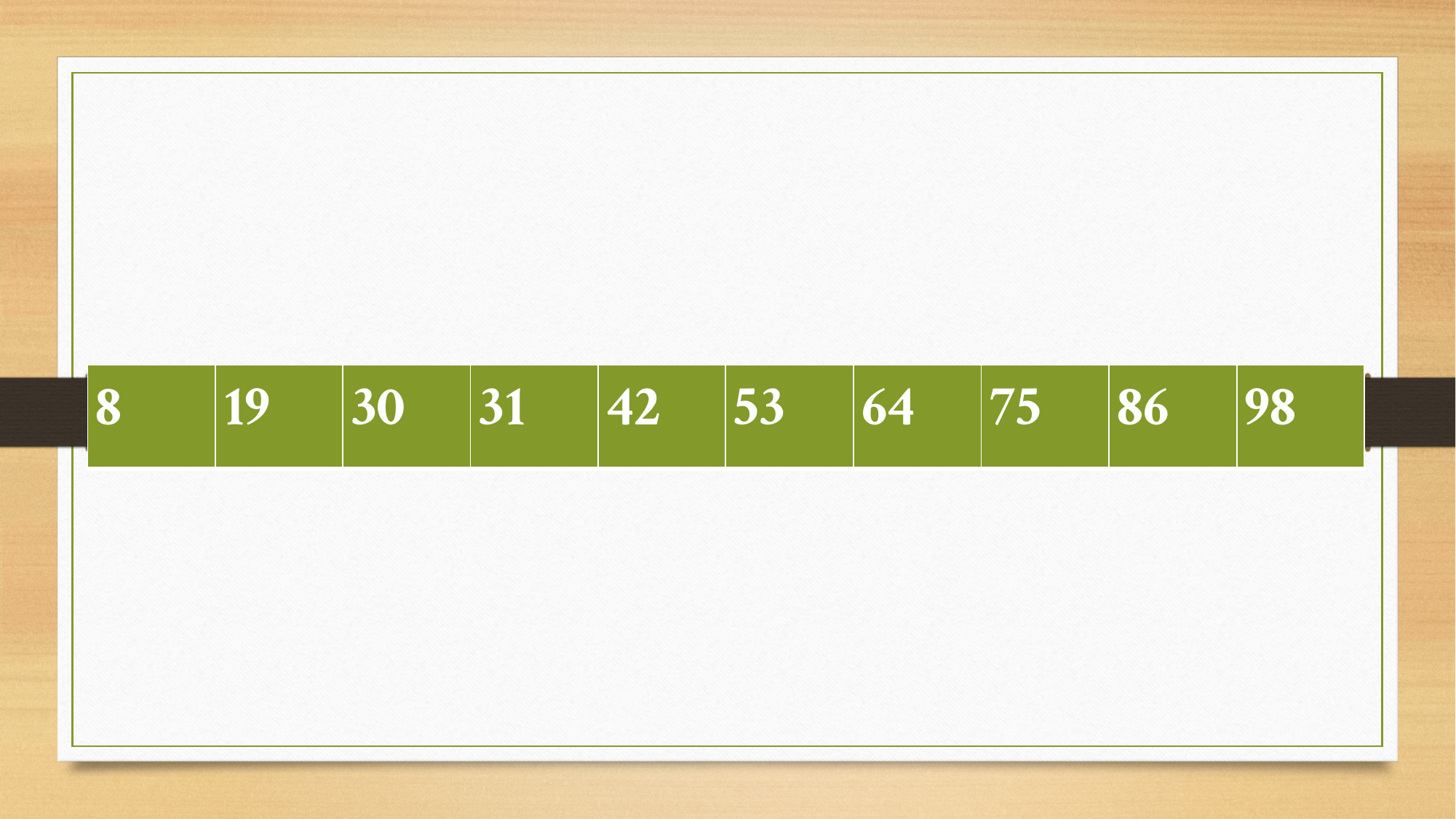

| 8 | 19 | 30 | 31 | 42 | 53 | 64 | 75 | 86 | 98 |
| --- | --- | --- | --- | --- | --- | --- | --- | --- | --- |